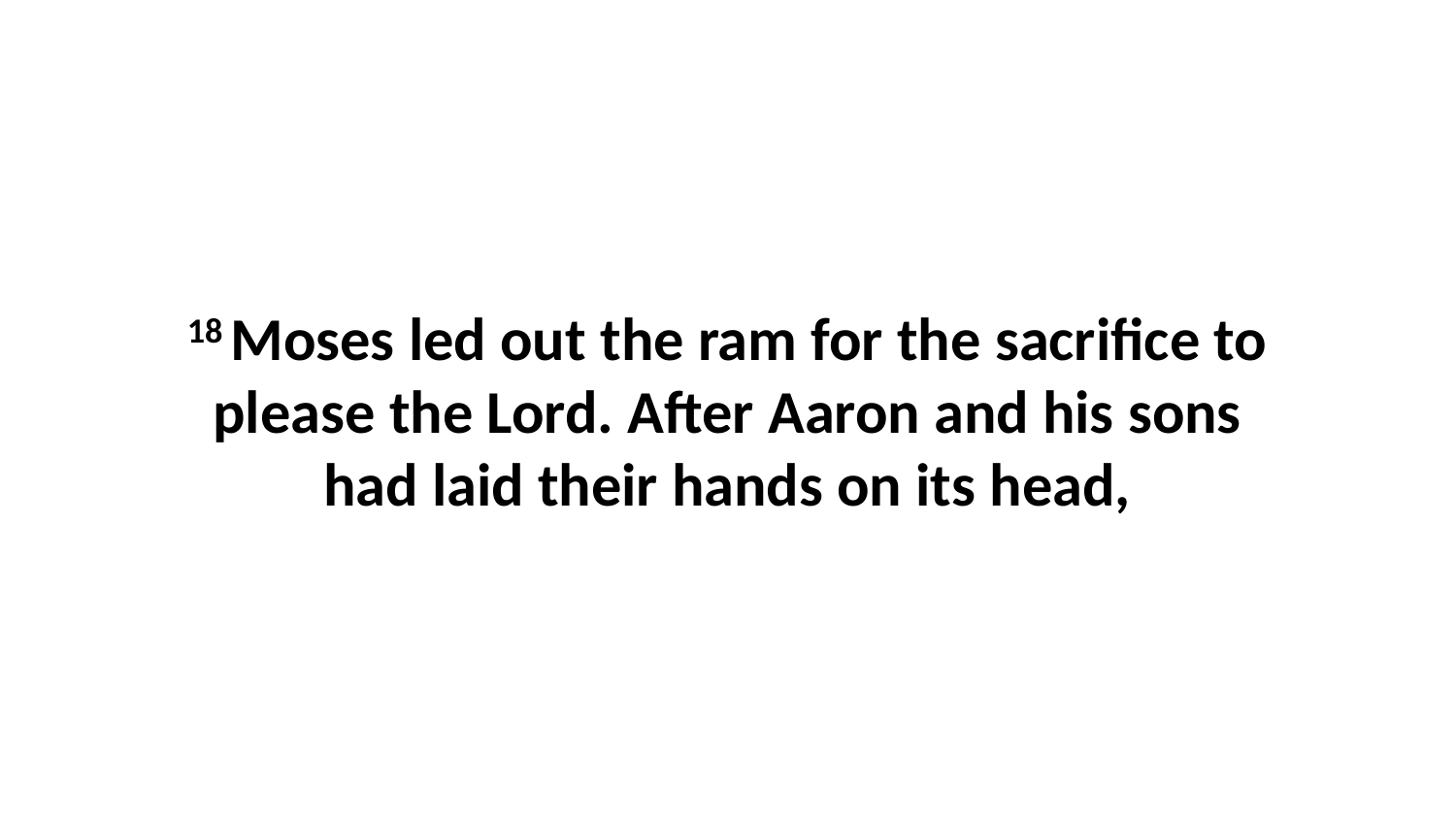

18 Moses led out the ram for the sacrifice to please the Lord. After Aaron and his sons had laid their hands on its head,